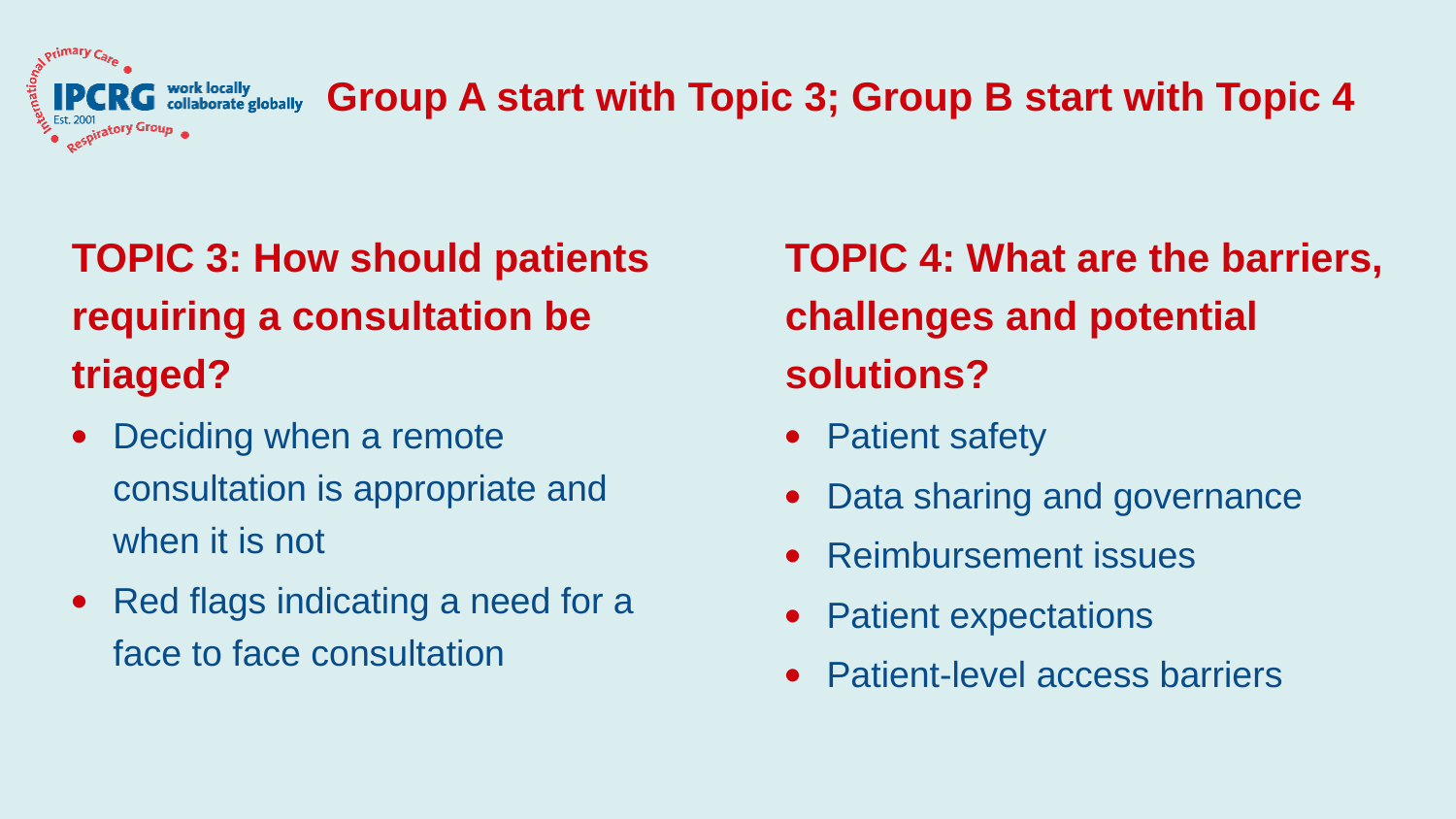

# Group A start with Topic 3; Group B start with Topic 4
TOPIC 3: How should patients requiring a consultation be triaged?
Deciding when a remote consultation is appropriate and when it is not
Red flags indicating a need for a face to face consultation
TOPIC 4: What are the barriers, challenges and potential solutions?
Patient safety
Data sharing and governance
Reimbursement issues
Patient expectations
Patient-level access barriers